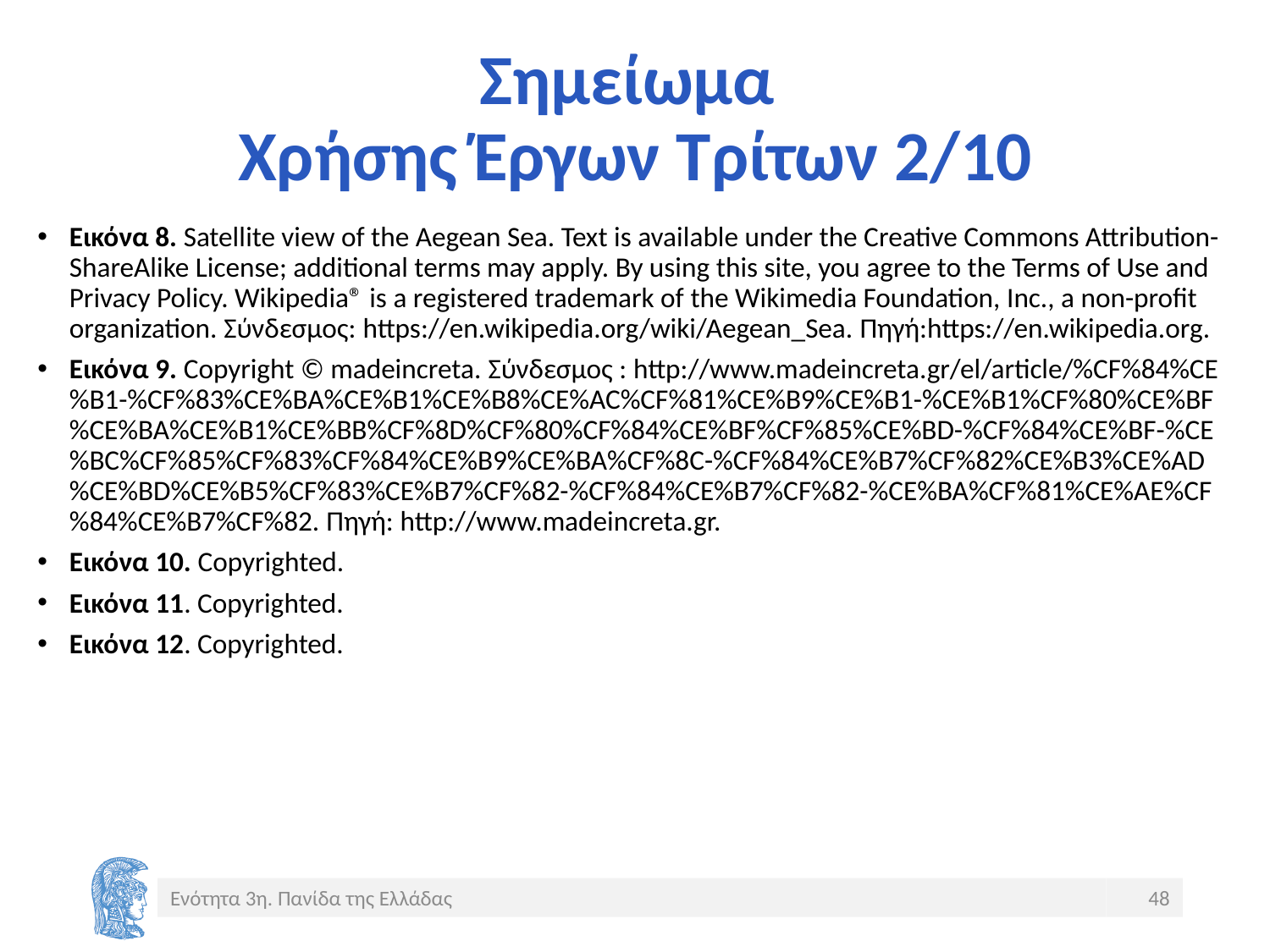

# Σημείωμα Χρήσης Έργων Τρίτων 2/10
Εικόνα 8. Satellite view of the Aegean Sea. Text is available under the Creative Commons Attribution-ShareAlike License; additional terms may apply. By using this site, you agree to the Terms of Use and Privacy Policy. Wikipedia® is a registered trademark of the Wikimedia Foundation, Inc., a non-profit organization. Σύνδεσμος: https://en.wikipedia.org/wiki/Aegean_Sea. Πηγή:https://en.wikipedia.org.
Εικόνα 9. Copyright © madeincreta. Σύνδεσμος : http://www.madeincreta.gr/el/article/%CF%84%CE%B1-%CF%83%CE%BA%CE%B1%CE%B8%CE%AC%CF%81%CE%B9%CE%B1-%CE%B1%CF%80%CE%BF%CE%BA%CE%B1%CE%BB%CF%8D%CF%80%CF%84%CE%BF%CF%85%CE%BD-%CF%84%CE%BF-%CE%BC%CF%85%CF%83%CF%84%CE%B9%CE%BA%CF%8C-%CF%84%CE%B7%CF%82%CE%B3%CE%AD%CE%BD%CE%B5%CF%83%CE%B7%CF%82-%CF%84%CE%B7%CF%82-%CE%BA%CF%81%CE%AE%CF%84%CE%B7%CF%82. Πηγή: http://www.madeincreta.gr.
Εικόνα 10. Copyrighted.
Εικόνα 11. Copyrighted.
Εικόνα 12. Copyrighted.

Ενότητα 3η. Πανίδα της Ελλάδας
48